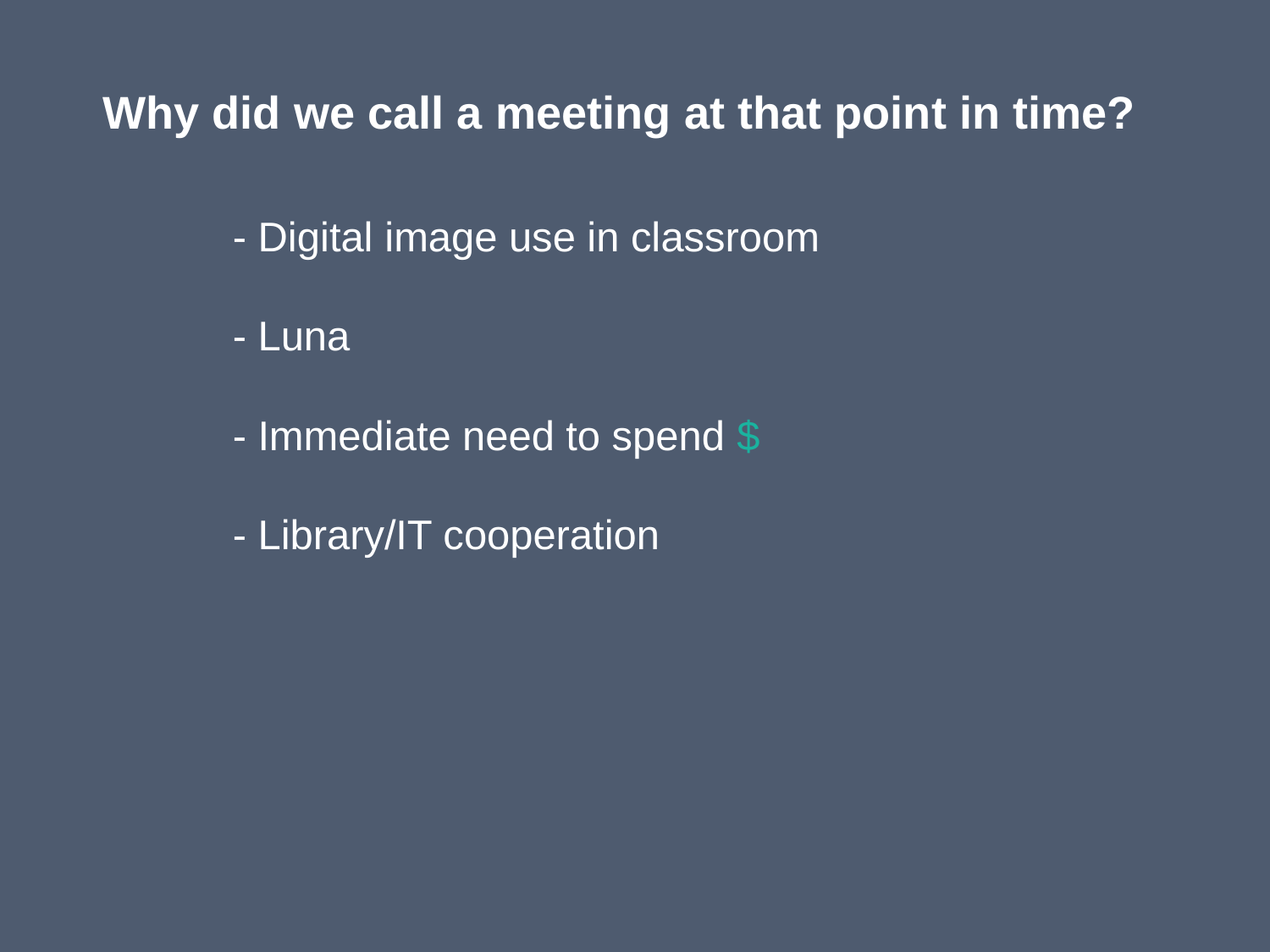

Why did we call a meeting at that point in time?

	- Digital image use in classroom
	- Luna
	- Immediate need to spend $

	- Library/IT cooperation